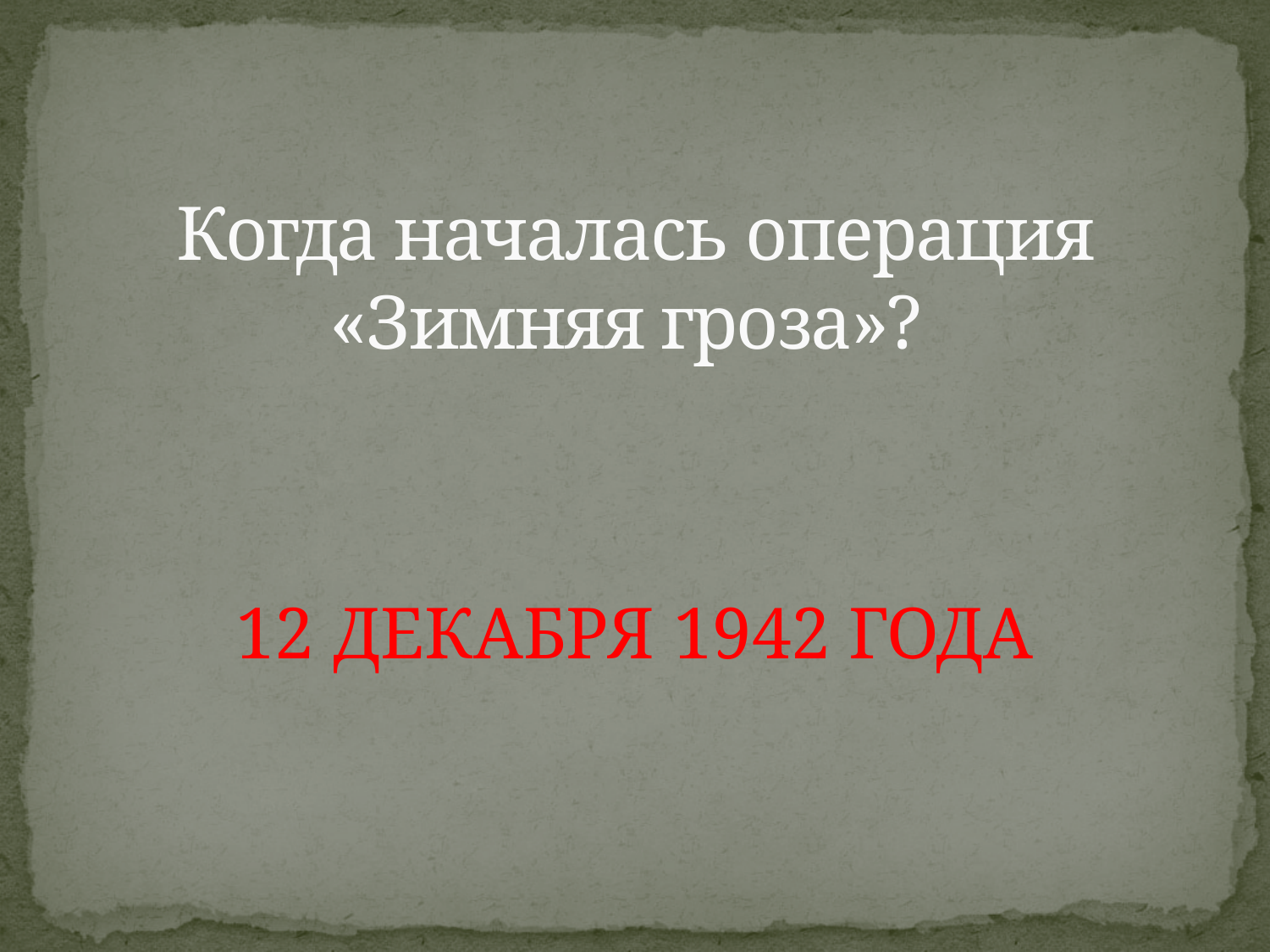

# Когда началась операция «Зимняя гроза»?
12 ДЕКАБРЯ 1942 ГОДА